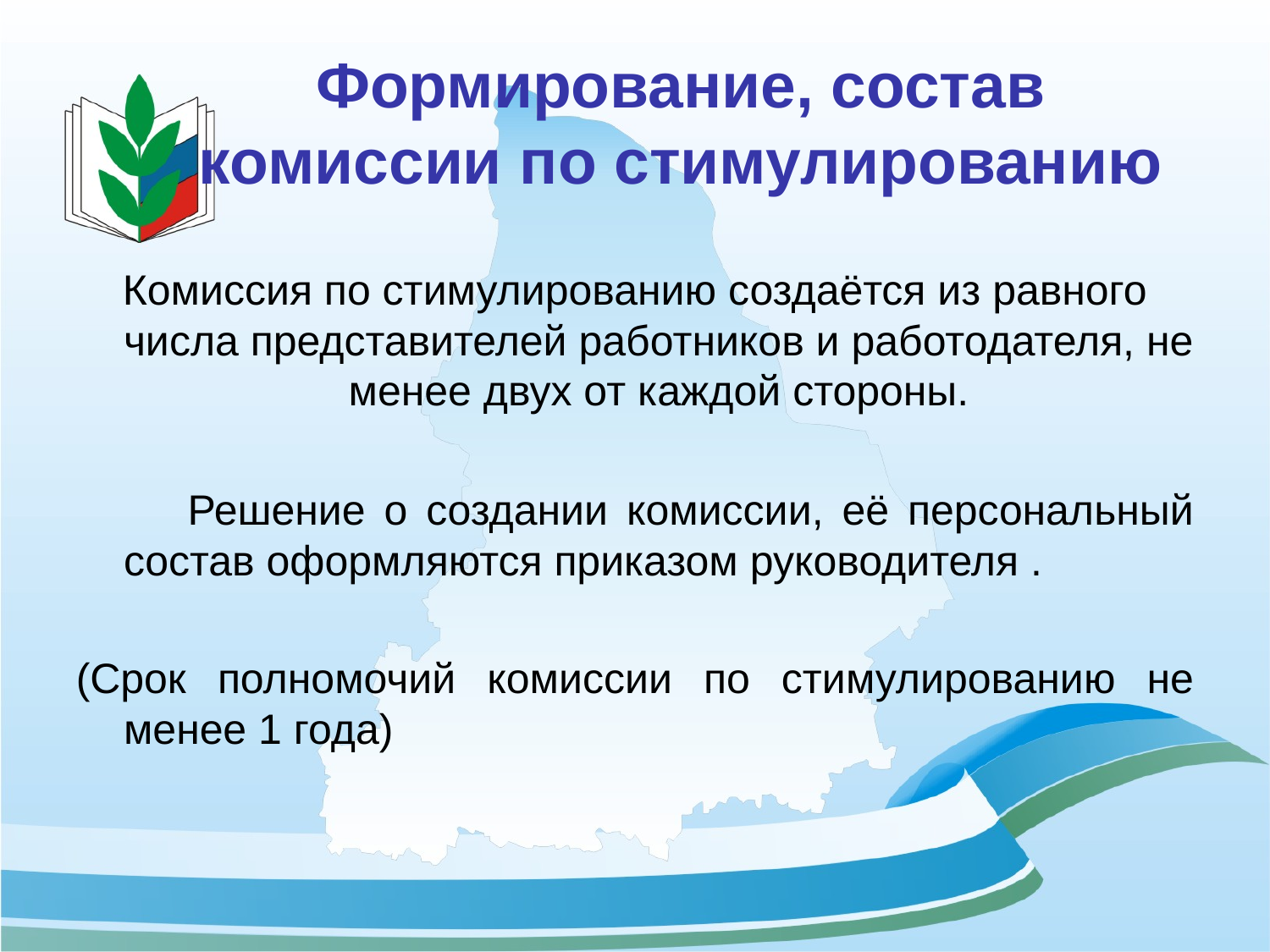

# Формирование, состав комиссии по стимулированию
Комиссия по стимулированию создаётся из равного числа представителей работников и работодателя, не менее двух от каждой стороны.

      Решение о создании комиссии, её персональный состав оформляются приказом руководителя .

(Срок полномочий комиссии по стимулированию не менее 1 года)